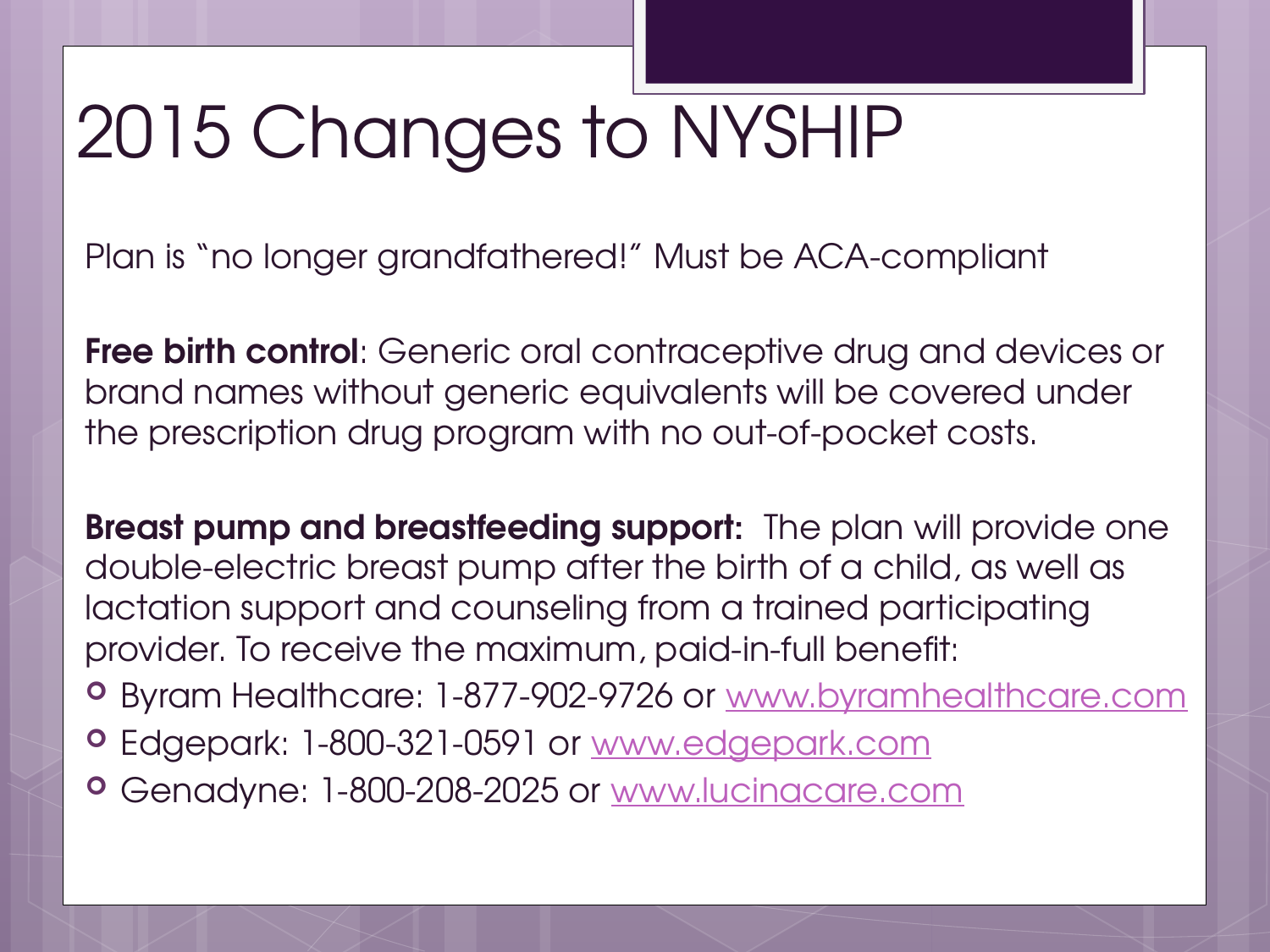

# 2015 Changes to NYSHIP
Plan is “no longer grandfathered!” Must be ACA-compliant

Free birth control: Generic oral contraceptive drug and devices or brand names without generic equivalents will be covered under the prescription drug program with no out-of-pocket costs.

Breast pump and breastfeeding support:  The plan will provide one double-electric breast pump after the birth of a child, as well as lactation support and counseling from a trained participating provider. To receive the maximum, paid-in-full benefit:
Byram Healthcare: 1-877-902-9726 or www.byramhealthcare.com
Edgepark: 1-800-321-0591 or www.edgepark.com
Genadyne: 1-800-208-2025 or www.lucinacare.com